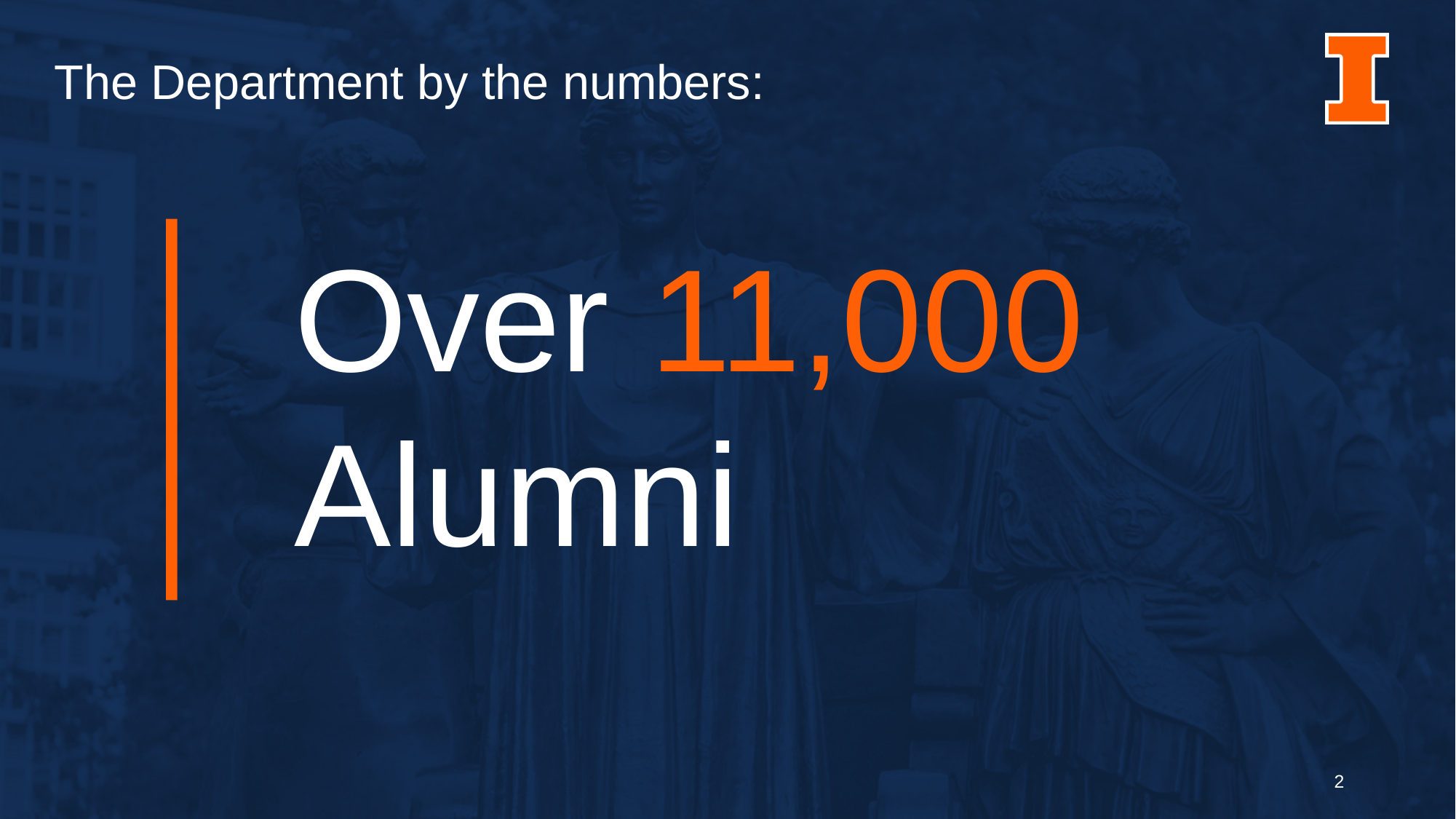

The Department by the numbers:
# Over 11,000 Alumni
2